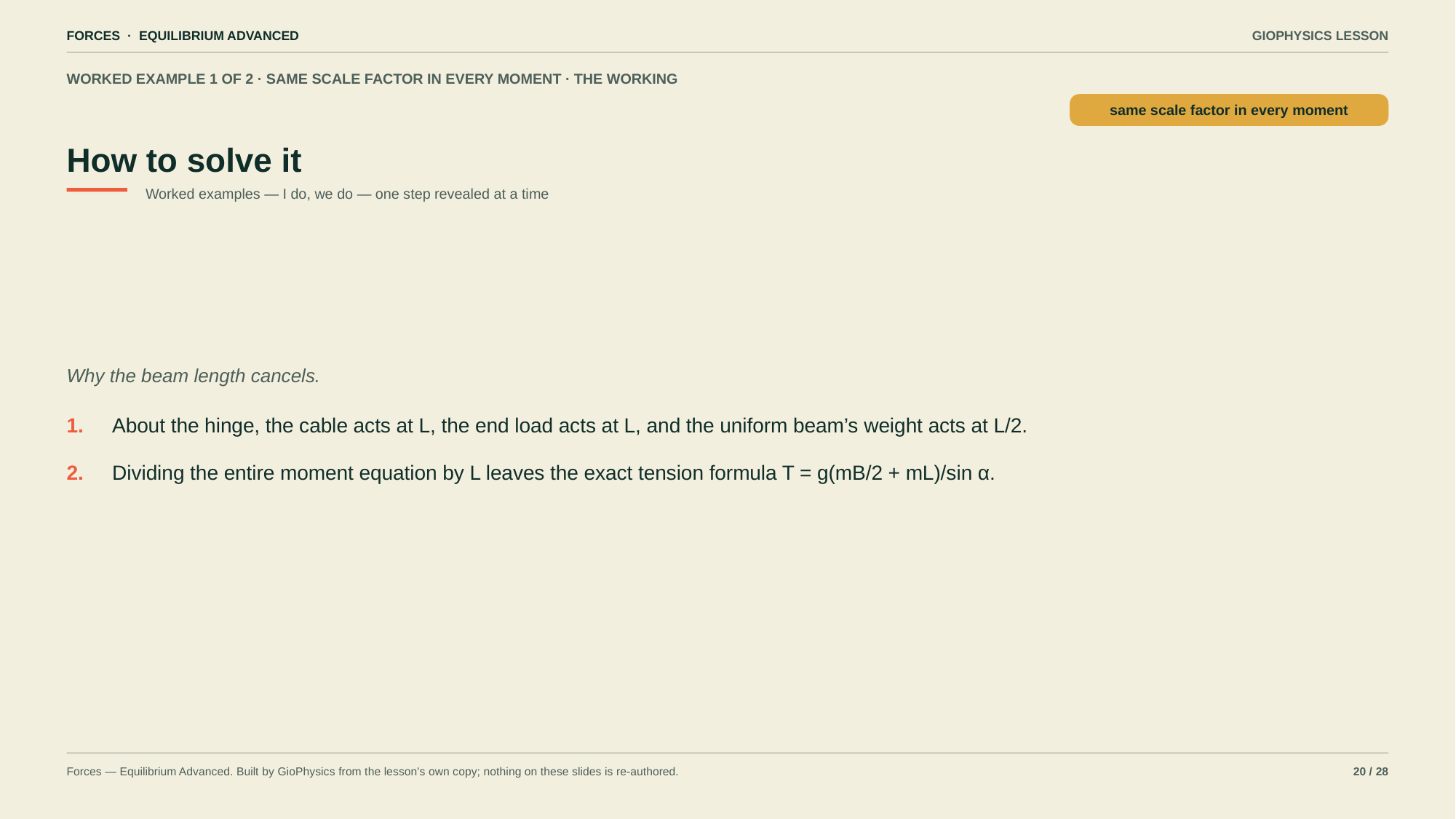

FORCES  ·  EQUILIBRIUM ADVANCED
GIOPHYSICS LESSON

WORKED EXAMPLE 1 OF 2 · SAME SCALE FACTOR IN EVERY MOMENT · THE WORKING
How to solve it

same scale factor in every moment
Worked examples — I do, we do — one step revealed at a time

Why the beam length cancels.
1.
About the hinge, the cable acts at L, the end load acts at L, and the uniform beam’s weight acts at L/2.
2.
Dividing the entire moment equation by L leaves the exact tension formula T = g(mB/2 + mL)/sin α.

Forces — Equilibrium Advanced. Built by GioPhysics from the lesson's own copy; nothing on these slides is re-authored.
20 / 28